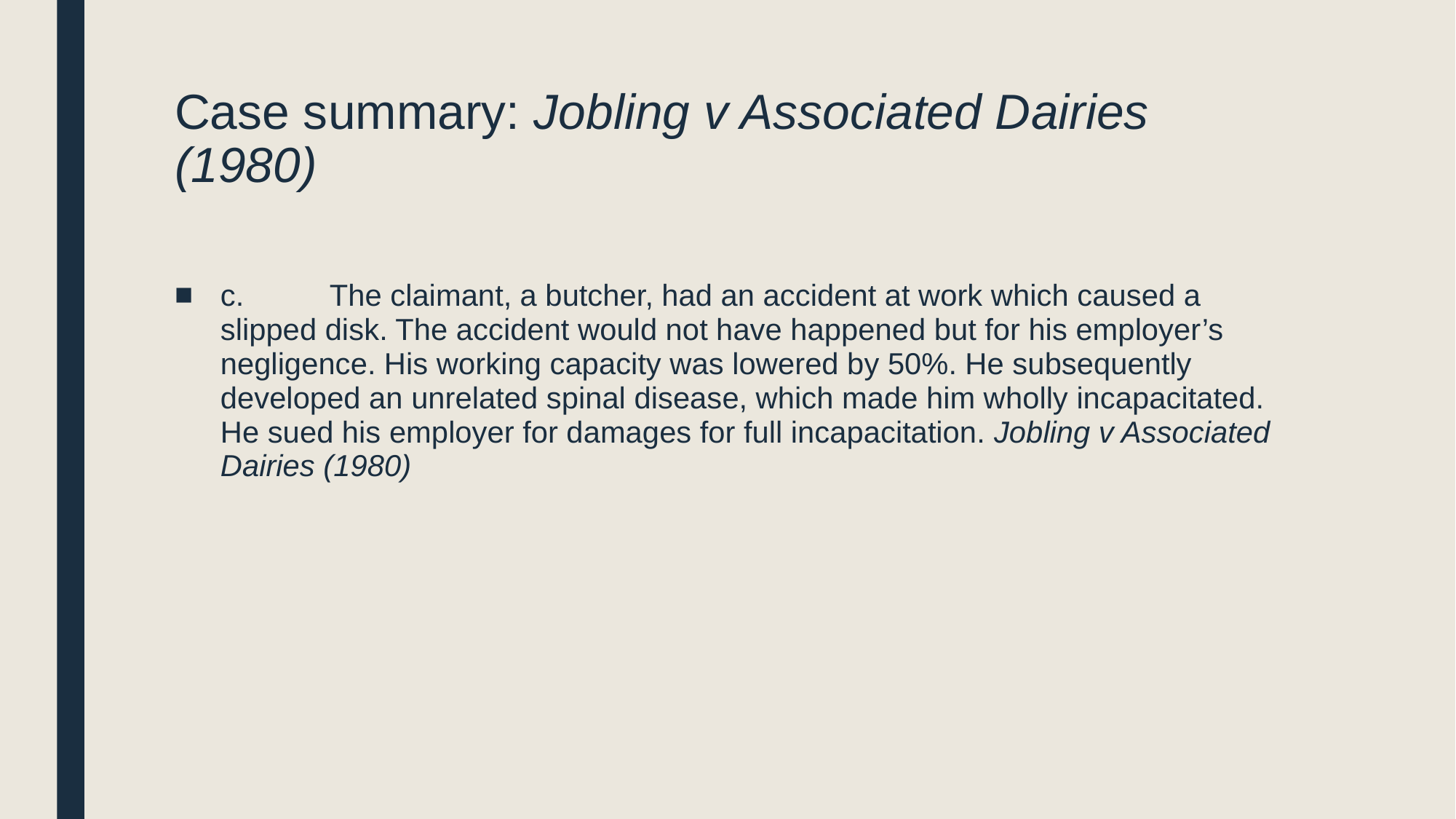

# Case summary: Jobling v Associated Dairies (1980)
c.   	The claimant, a butcher, had an accident at work which caused a slipped disk. The accident would not have happened but for his employer’s negligence. His working capacity was lowered by 50%. He subsequently developed an unrelated spinal disease, which made him wholly incapacitated. He sued his employer for damages for full incapacitation. Jobling v Associated Dairies (1980)